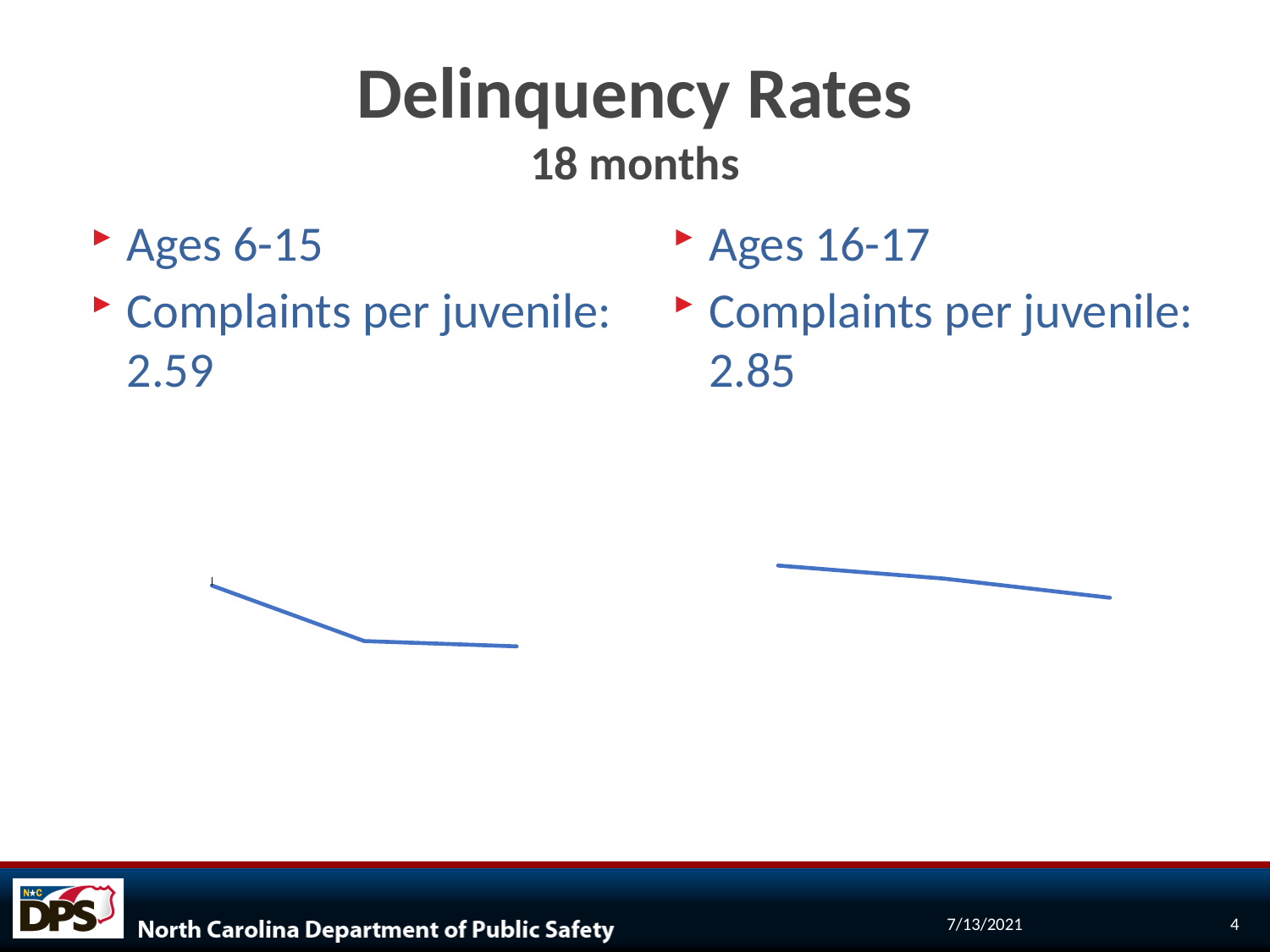

# Delinquency Rates 18 months
Ages 6-15
Complaints per juvenile: 2.59
Ages 16-17
Complaints per juvenile: 2.85

### Chart: Delinquency Rate 6-15
Complaints per 1,000 youth

| Category | Delinquency Rate 6-15 |
|---|---|
| 1st Half 2020 | 14.613006489088194 |
| 2nd Half 2020 | 9.499976406083274 |
| 1st Half 2021 | 9.01439837795628 |

### Chart: Delinquency Rate 16-17
Complaints per 1,000 youth

| Category | Delinquency Rate 16-17 |
|---|---|
| 1st Half 2020 | 49.19815368227949 |
| 2nd Half 2020 | 45.55138030002663 |
| 1st Half 2021 | 40.21806669230997 |
7/13/2021
4